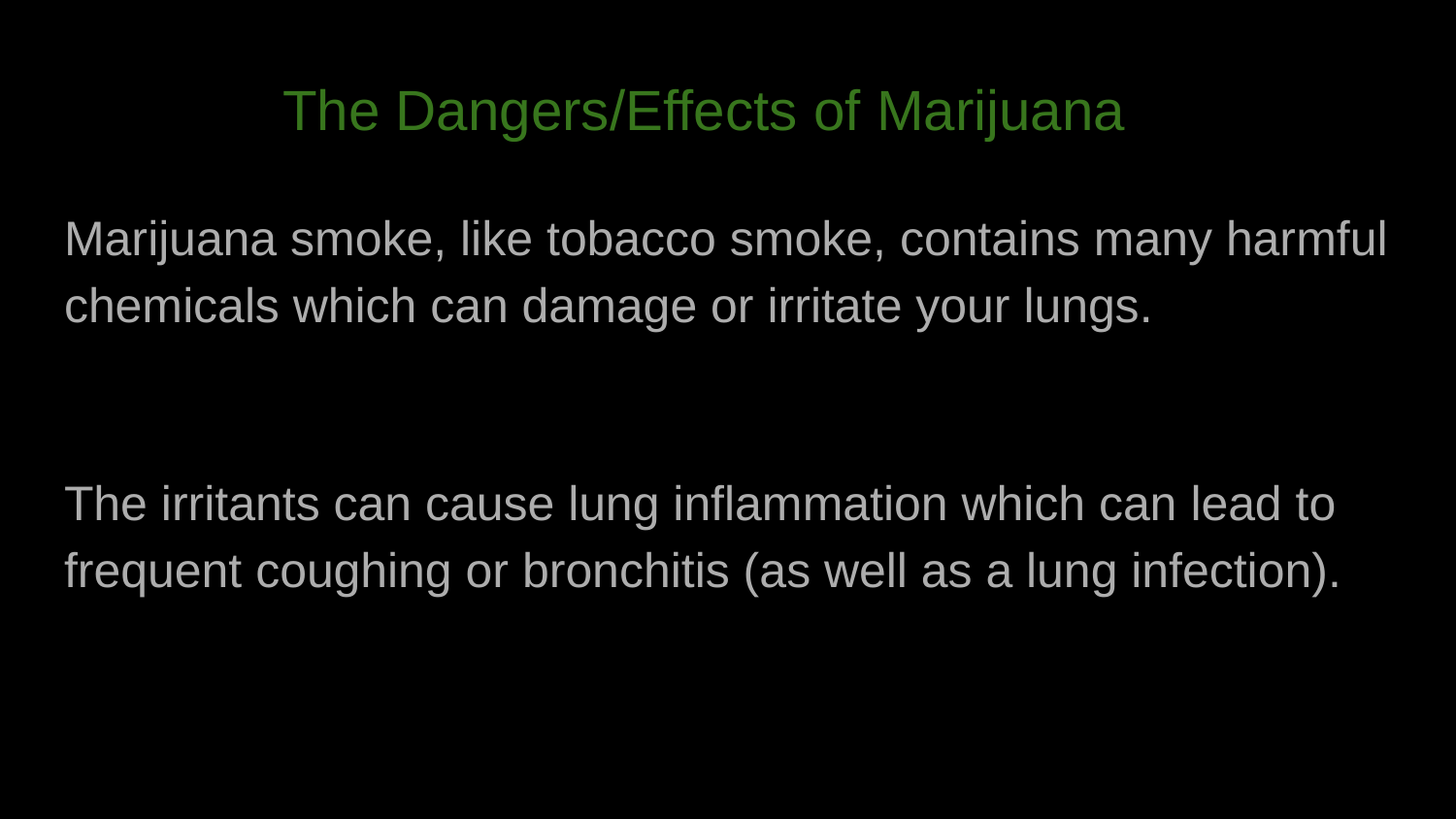

# The Dangers/Effects of Marijuana
Marijuana smoke, like tobacco smoke, contains many harmful chemicals which can damage or irritate your lungs.

The irritants can cause lung inflammation which can lead to frequent coughing or bronchitis (as well as a lung infection).

5